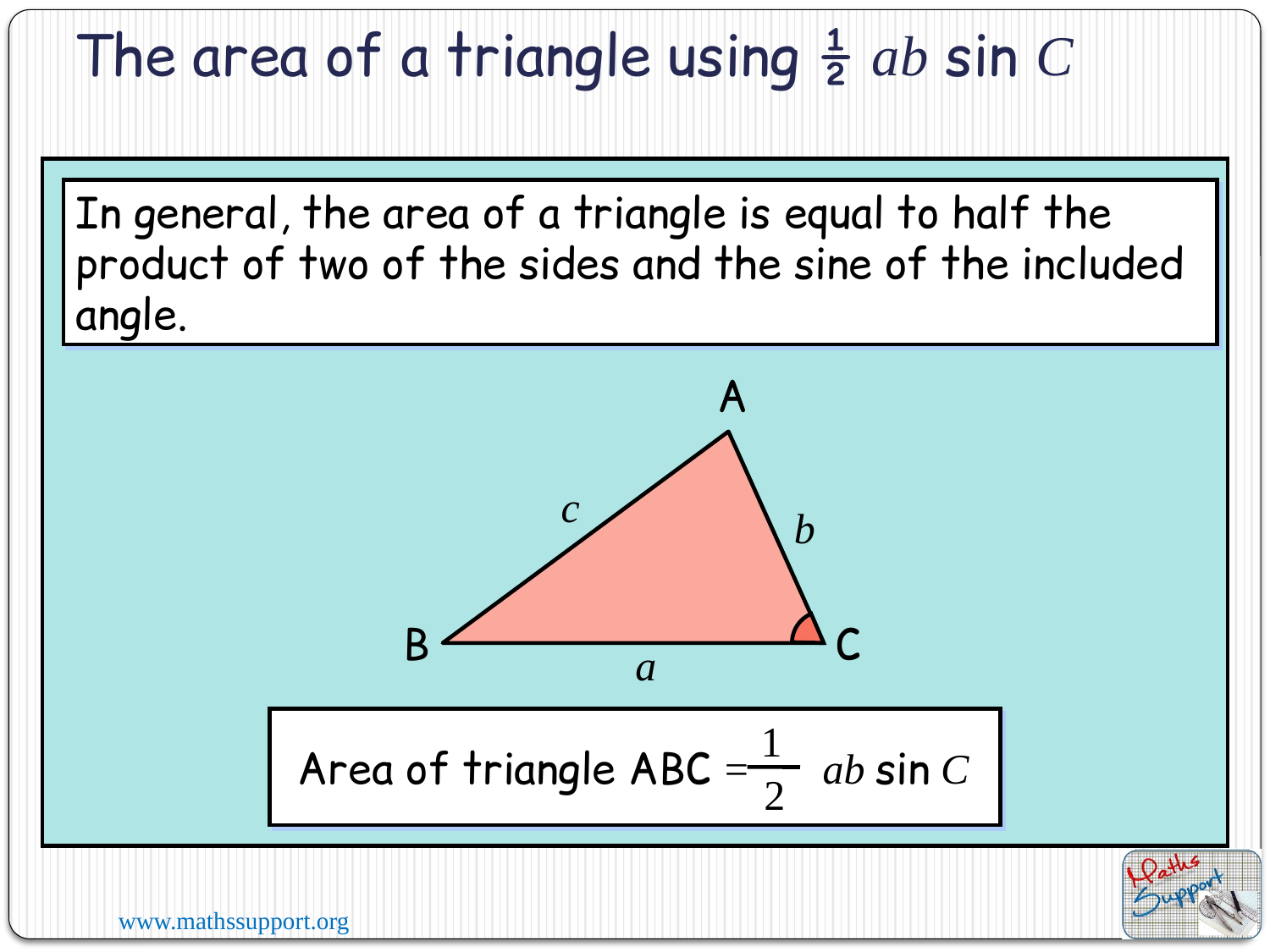

The area of a triangle using ½ ab sin C

In general, the area of a triangle is equal to half the product of two of the sides and the sine of the included angle.

A

c
b
B

C
a

1
2

Area of triangle ABC =       ab sin C